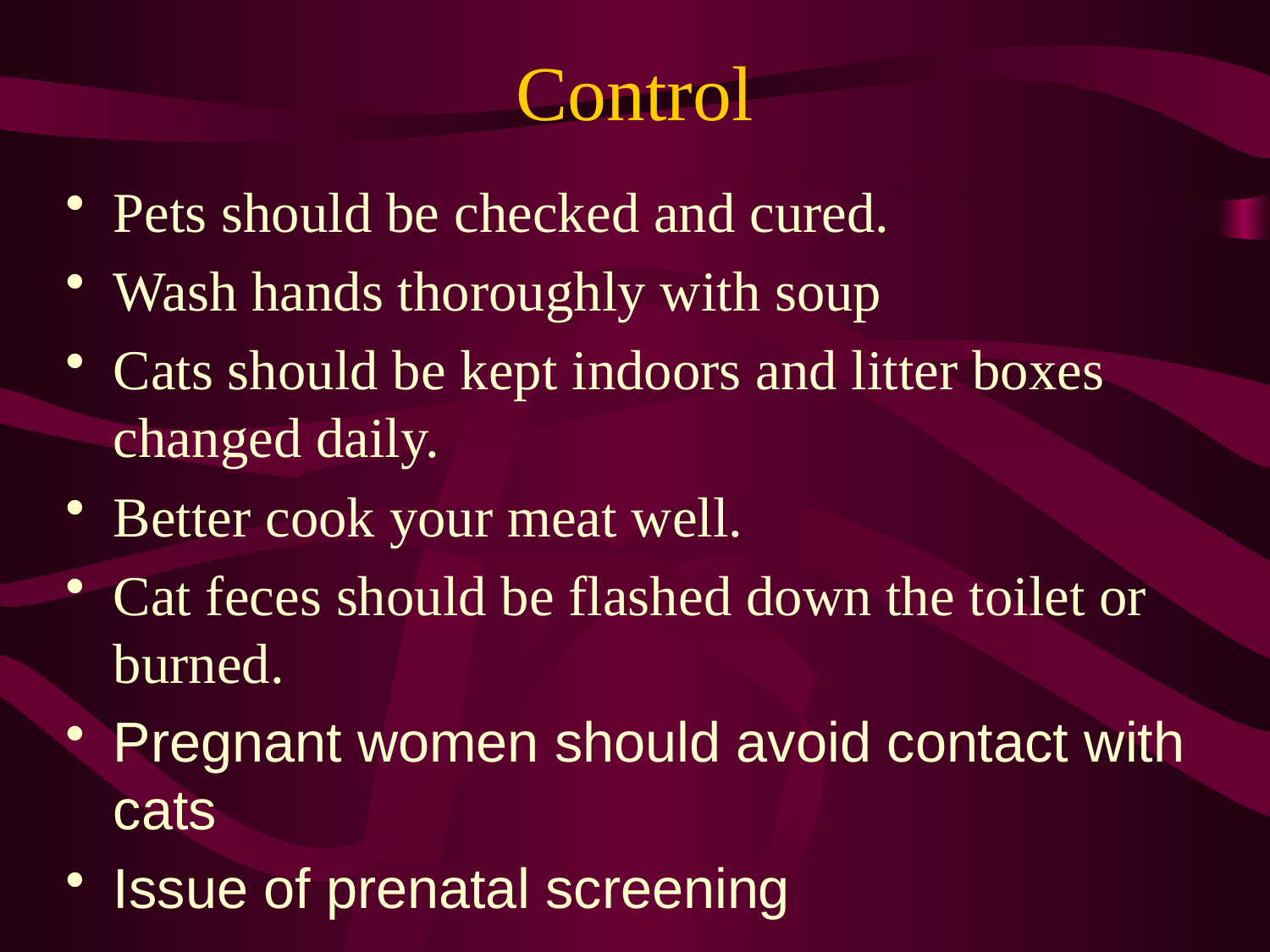

# Control
Pets should be checked and cured.
Wash hands thoroughly with soup
Cats should be kept indoors and litter boxes changed daily.
Better cook your meat well.
Cat feces should be flashed down the toilet or burned.
Pregnant women should avoid contact with cats
Issue of prenatal screening